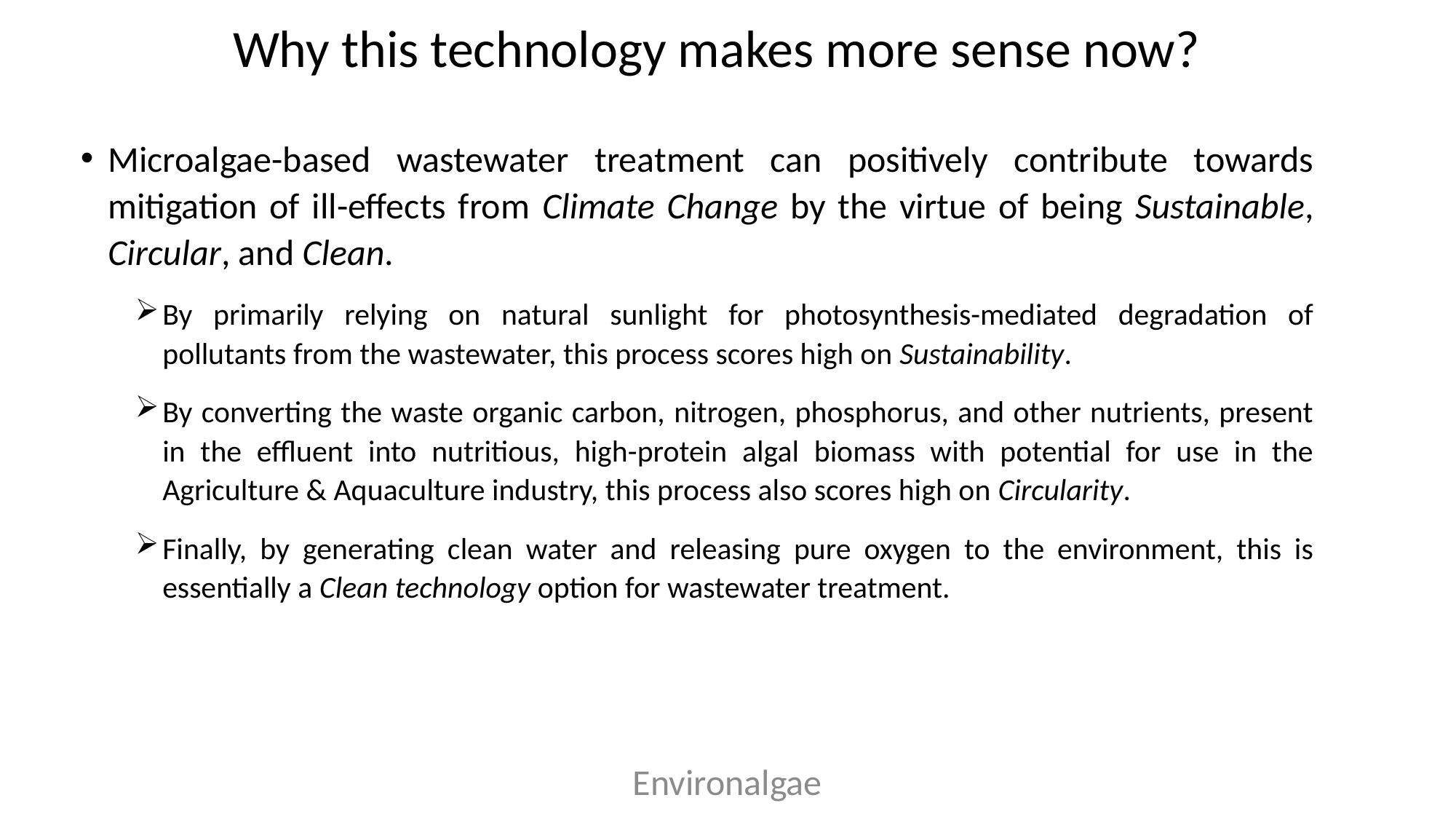

# Why this technology makes more sense now?
Microalgae-based wastewater treatment can positively contribute towards mitigation of ill-effects from Climate Change by the virtue of being Sustainable, Circular, and Clean.
By primarily relying on natural sunlight for photosynthesis-mediated degradation of pollutants from the wastewater, this process scores high on Sustainability.
By converting the waste organic carbon, nitrogen, phosphorus, and other nutrients, present in the effluent into nutritious, high-protein algal biomass with potential for use in the Agriculture & Aquaculture industry, this process also scores high on Circularity.
Finally, by generating clean water and releasing pure oxygen to the environment, this is essentially a Clean technology option for wastewater treatment.
Environalgae